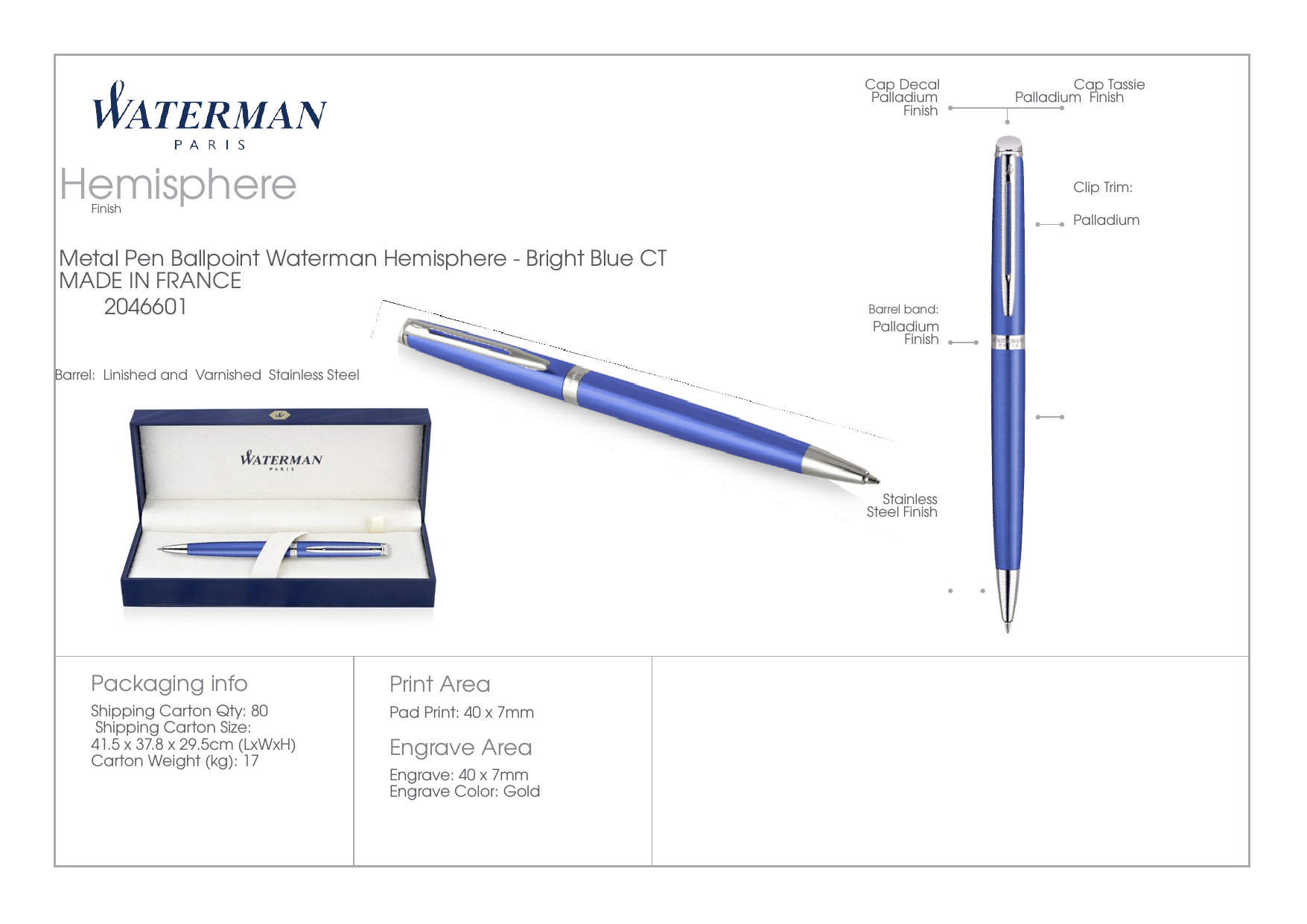

| Cap Decal Cap Tassie Palladium Palladium Finish Finish Clip Trim: Hemisphere Finish Palladium Metal Pen Ballpoint Waterman Hemisphere - Bright Blue CT MADE IN FRANCE 2046601 Barrel band: Palladium Finish Barrel: Linished and Varnished Stainless Steel Stainless Steel Finish |  |  |
| --- | --- | --- |
| Packaging info Shipping Carton Qty: 80 Shipping Carton Size: 41.5 x 37.8 x 29.5cm (LxWxH) Carton Weight (kg): 17 | Print Area Pad Print: 40 x 7mm Engrave Area Engrave: 40 x 7mm Engrave Color: Gold |  |